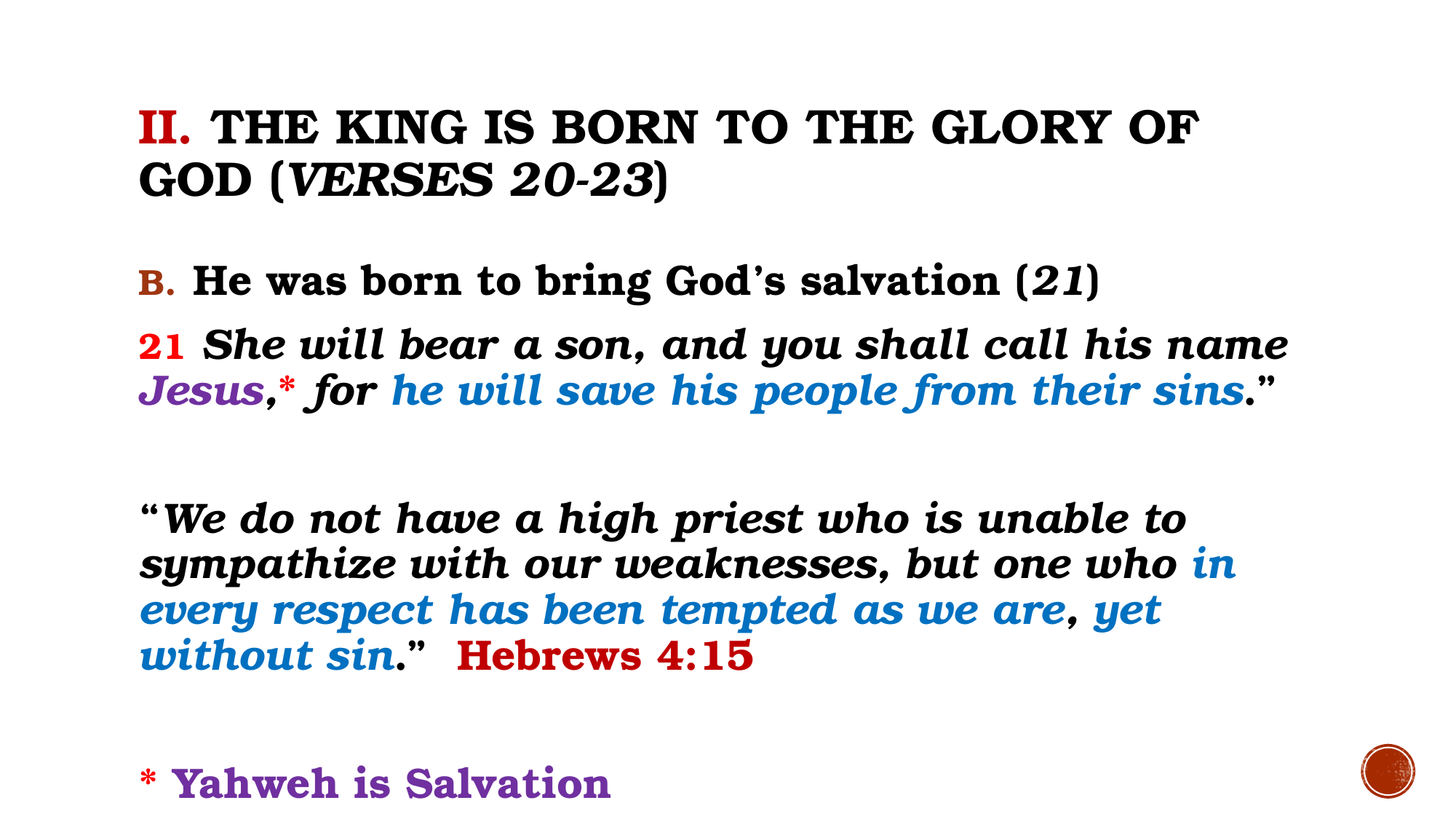

# II. The King is born to the glory of God (verses 20-23)
He was born to bring God’s salvation (21)
21 She will bear a son, and you shall call his name Jesus,* for he will save his people from their sins.”

“We do not have a high priest who is unable to sympathize with our weaknesses, but one who in every respect has been tempted as we are, yet without sin.”  Hebrews 4:15

* Yahweh is Salvation